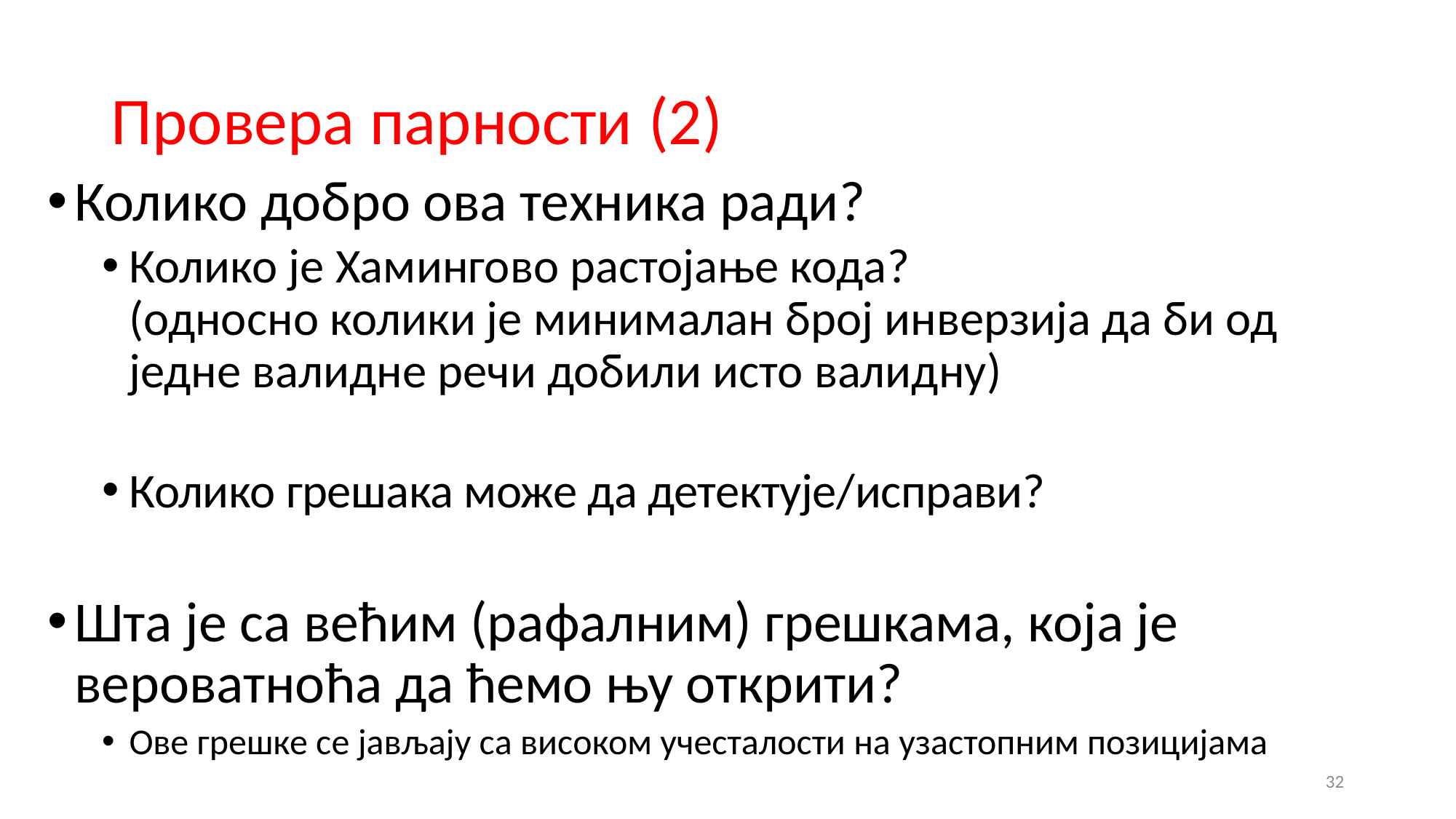

# Провера парности (2)
Колико добро ова техника ради?
Колико је Хамингово растојање кода?
(односно колики је минималан број инверзија да би од једне валидне речи добили исто валидну)

Колико грешака може да детектује/исправи?

Шта је са већим (рафалним) грешкама, која је вероватноћа да ћемо њу открити?
Ове грешке се јављају са високом учесталости на узастопним позицијама

32